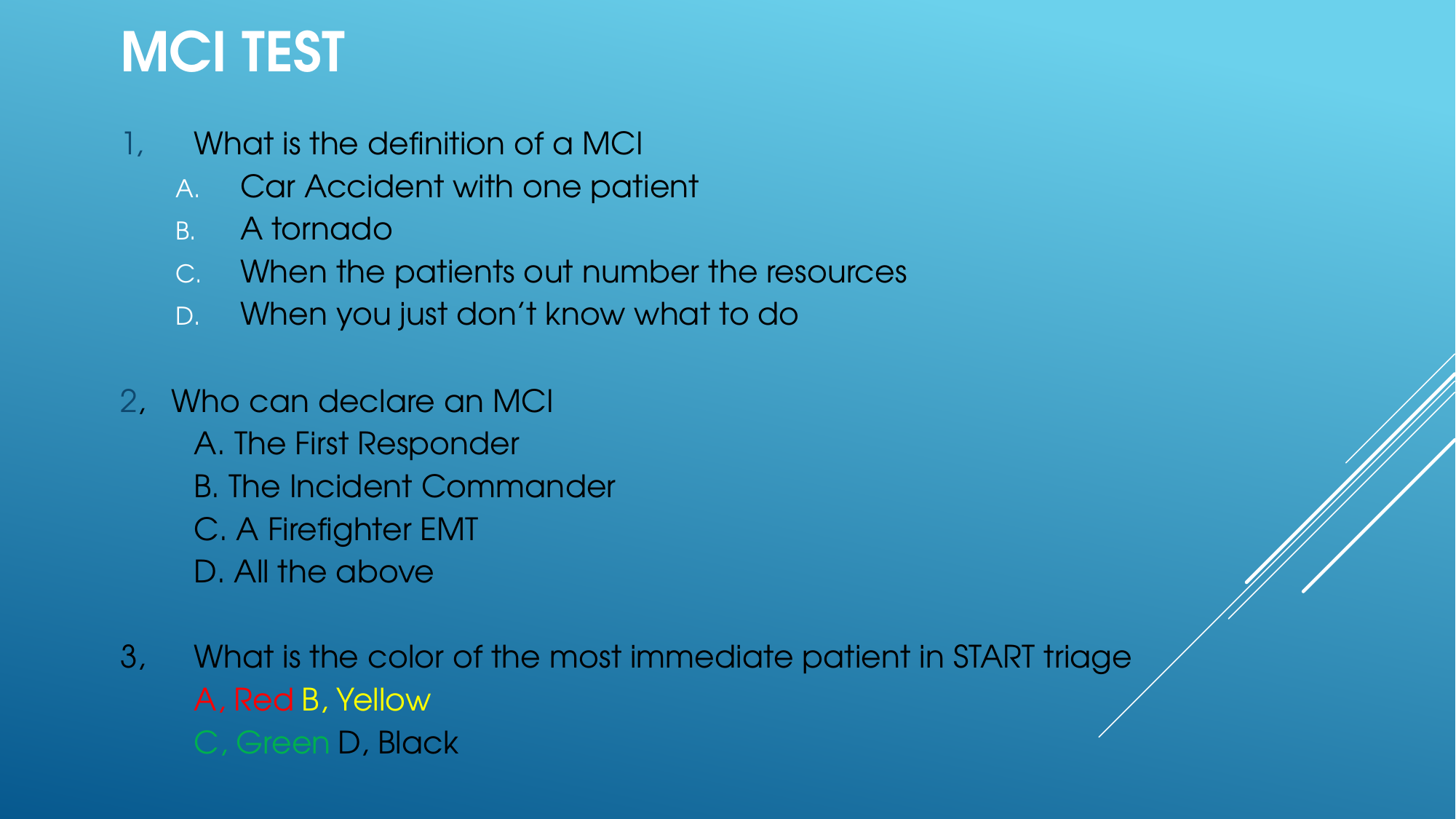

# MCI Test
1,	What is the definition of a MCI
Car Accident with one patient
A tornado
When the patients out number the resources
When you just don’t know what to do

2,   Who can declare an MCI
	A. The First Responder
	B. The Incident Commander
	C. A Firefighter EMT
	D. All the above

3,	What is the color of the most immediate patient in START triage
	A, Red			B, Yellow
	C, Green		D, Black